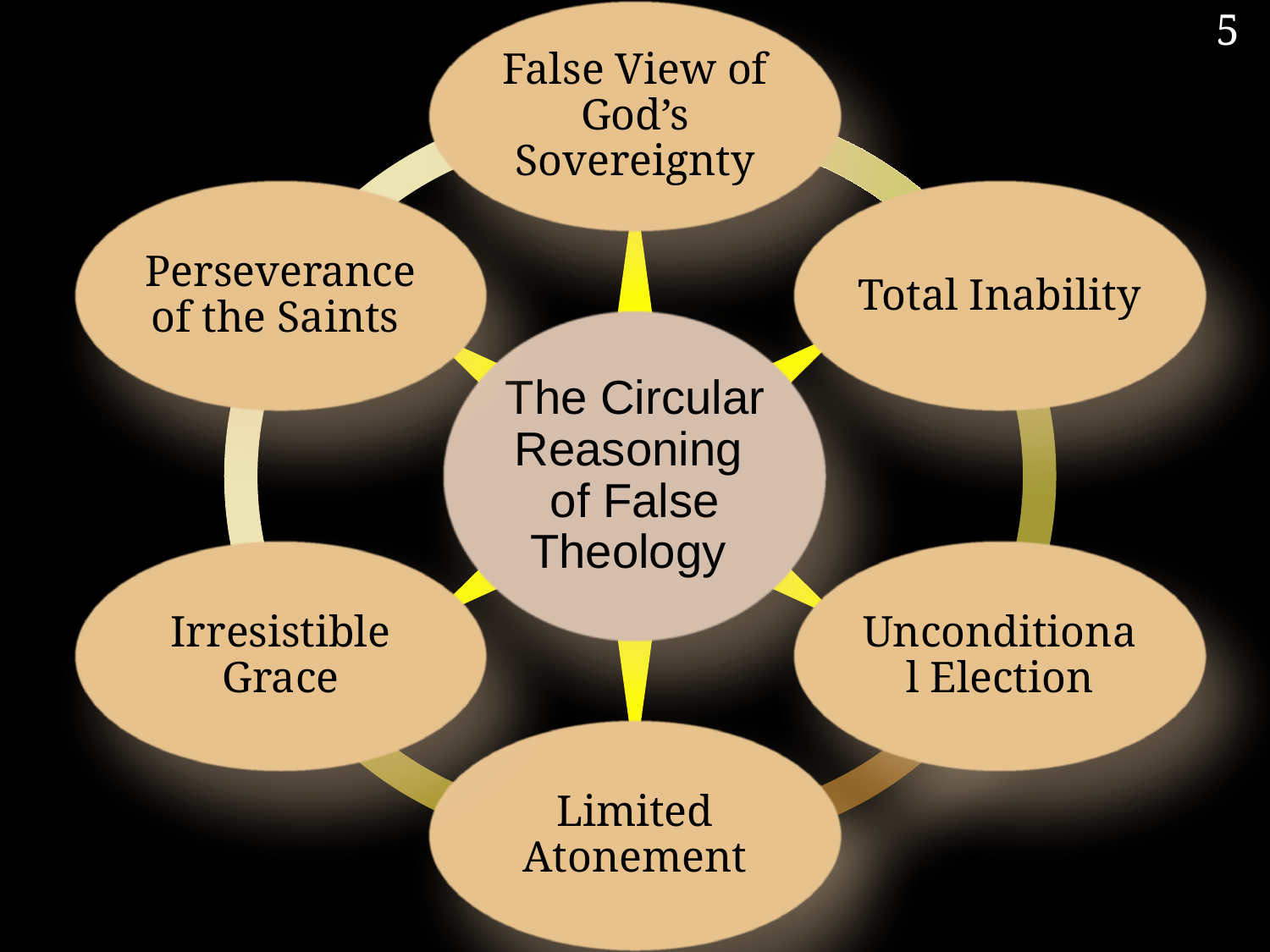

The Circular Reasoning  of False Theology
False View of God’s Sovereignty
Total Inability
Unconditional Election
Limited Atonement
Irresistible Grace
Perseverance of the Saints
5